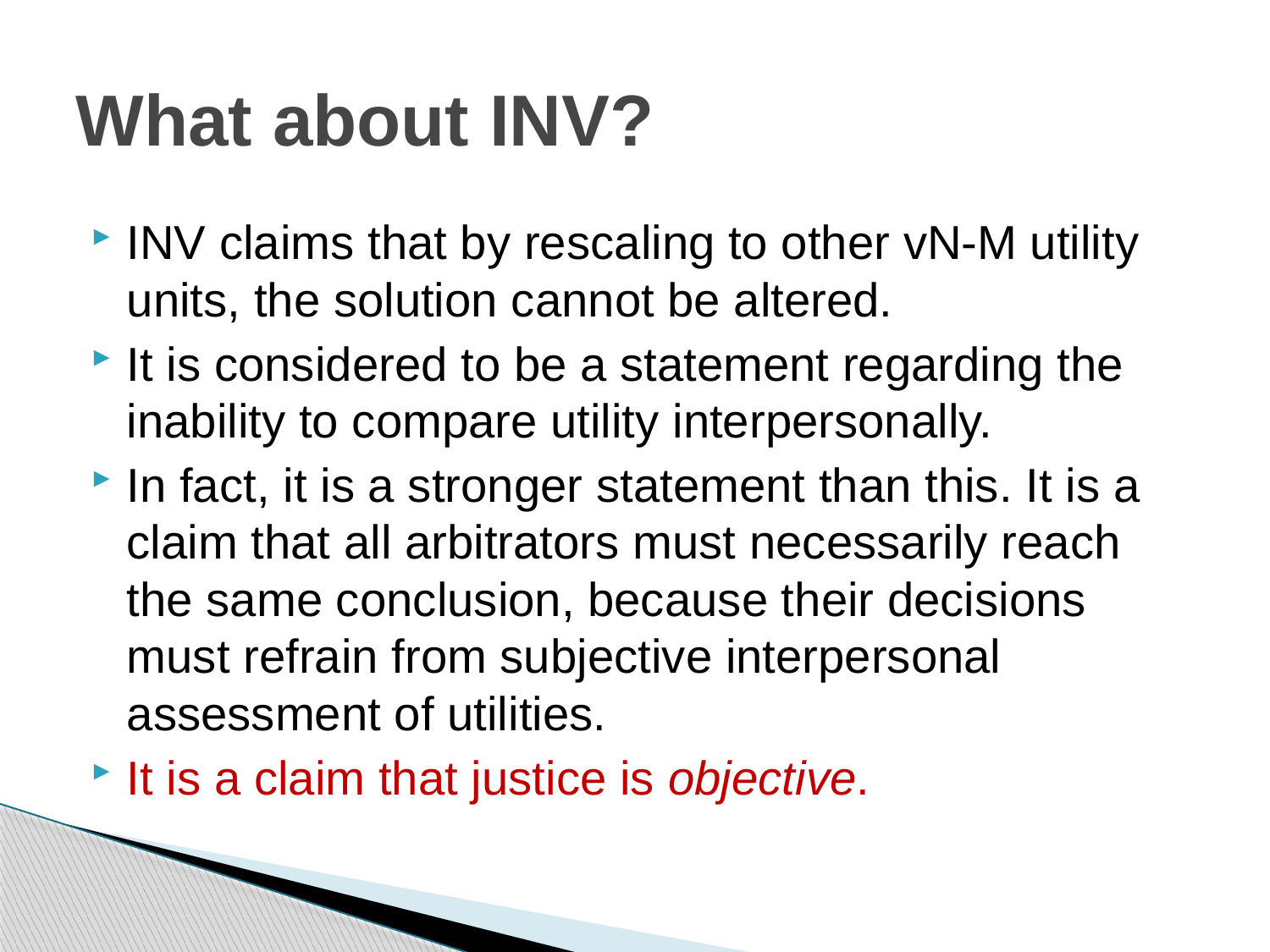

# What about INV?
INV claims that by rescaling to other vN-M utility units, the solution cannot be altered.
It is considered to be a statement regarding the inability to compare utility interpersonally.
In fact, it is a stronger statement than this. It is a claim that all arbitrators must necessarily reach the same conclusion, because their decisions must refrain from subjective interpersonal assessment of utilities.
It is a claim that justice is objective.